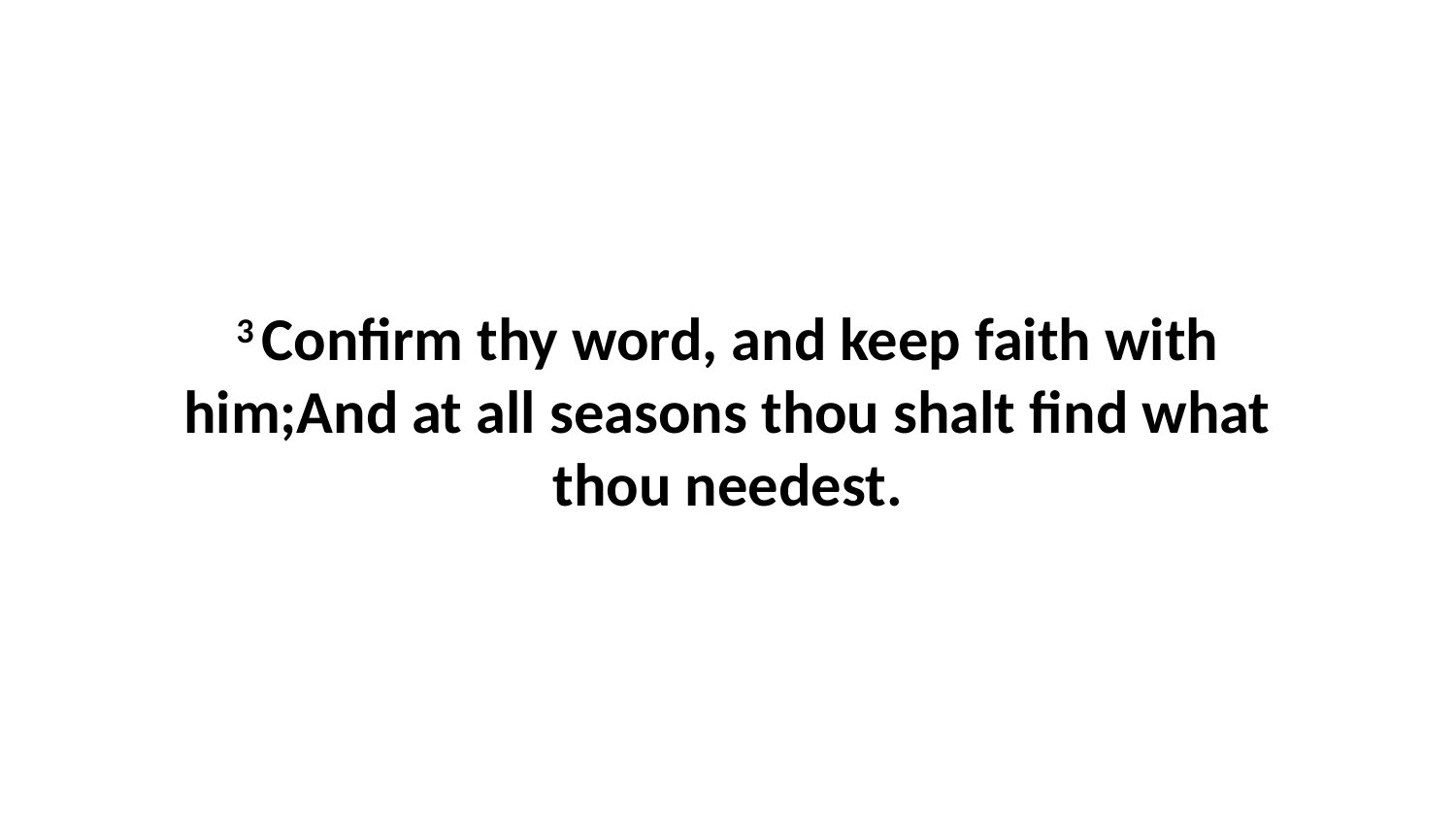

3 Confirm thy word, and keep faith with him;And at all seasons thou shalt find what thou needest.